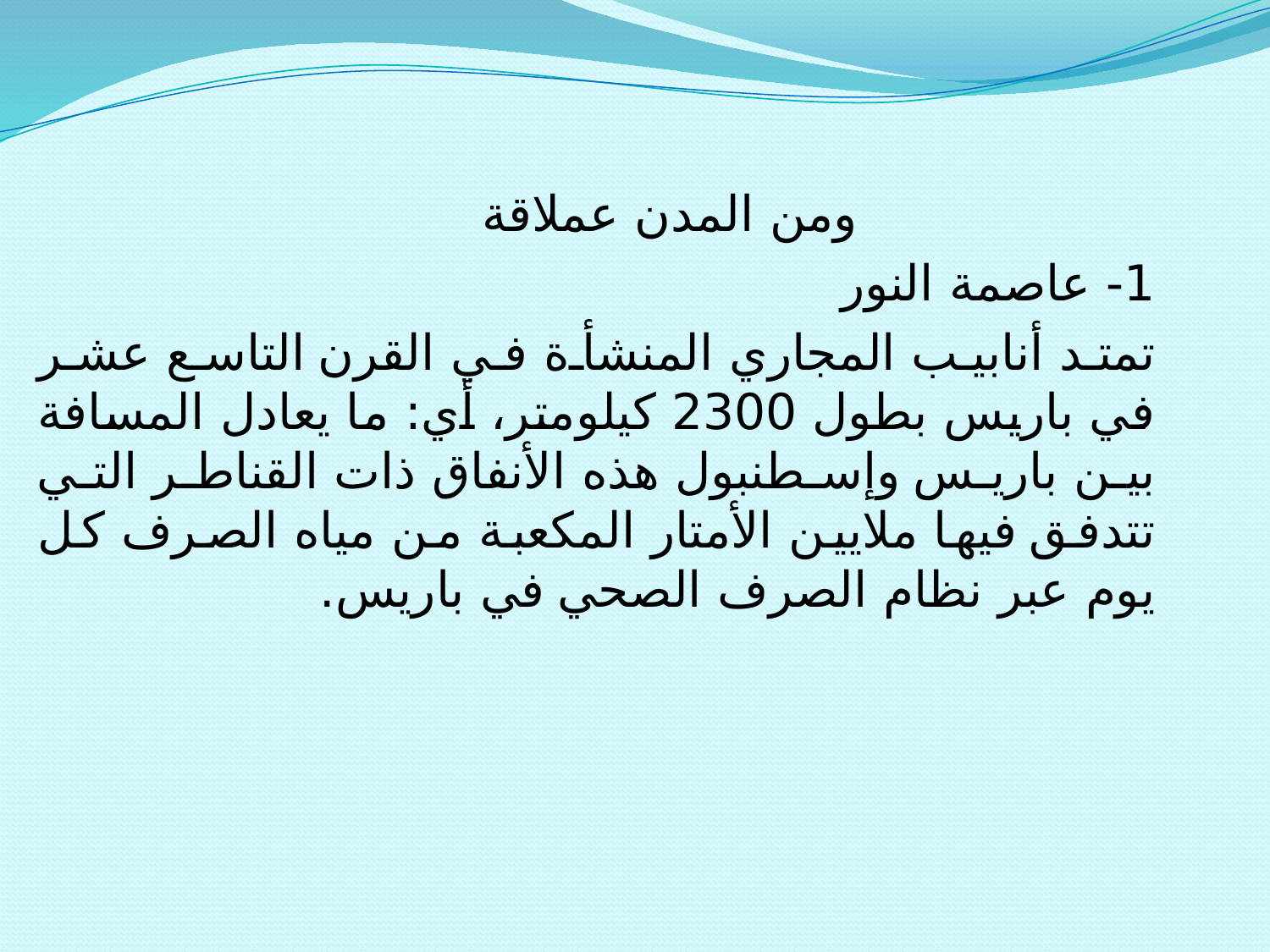

ومن المدن عملاقة
1- عاصمة النور
تمتد أنابيب المجاري المنشأة في القرن التاسع عشر في باريس بطول 2300 كيلومتر، أي: ما يعادل المسافة بين باريس وإسطنبول هذه الأنفاق ذات القناطر التي تتدفق فيها ملايين الأمتار المكعبة من مياه الصرف كل يوم عبر نظام الصرف الصحي في باريس.